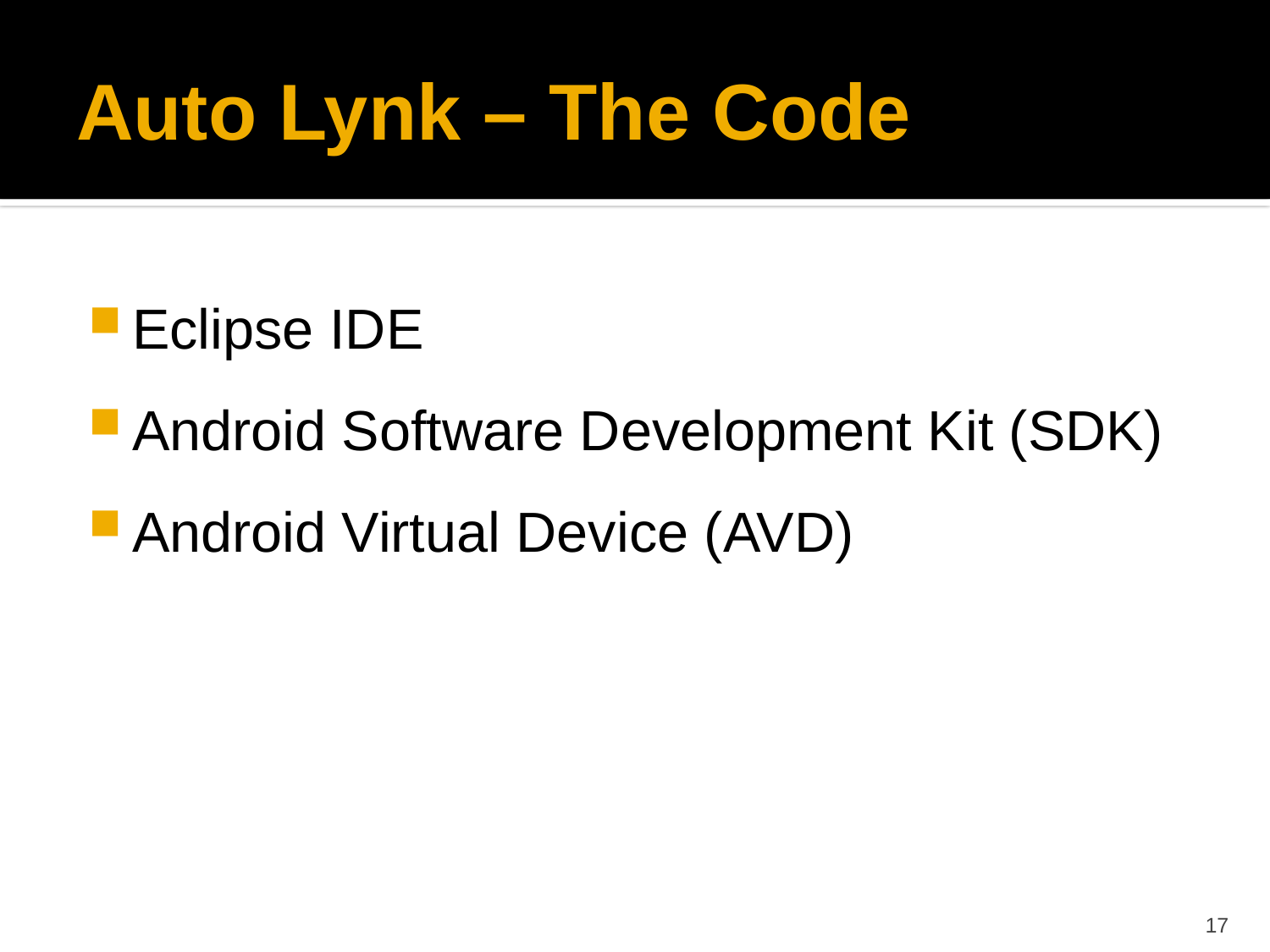

# Auto Lynk – The Code
Eclipse IDE
Android Software Development Kit (SDK)
Android Virtual Device (AVD)
17